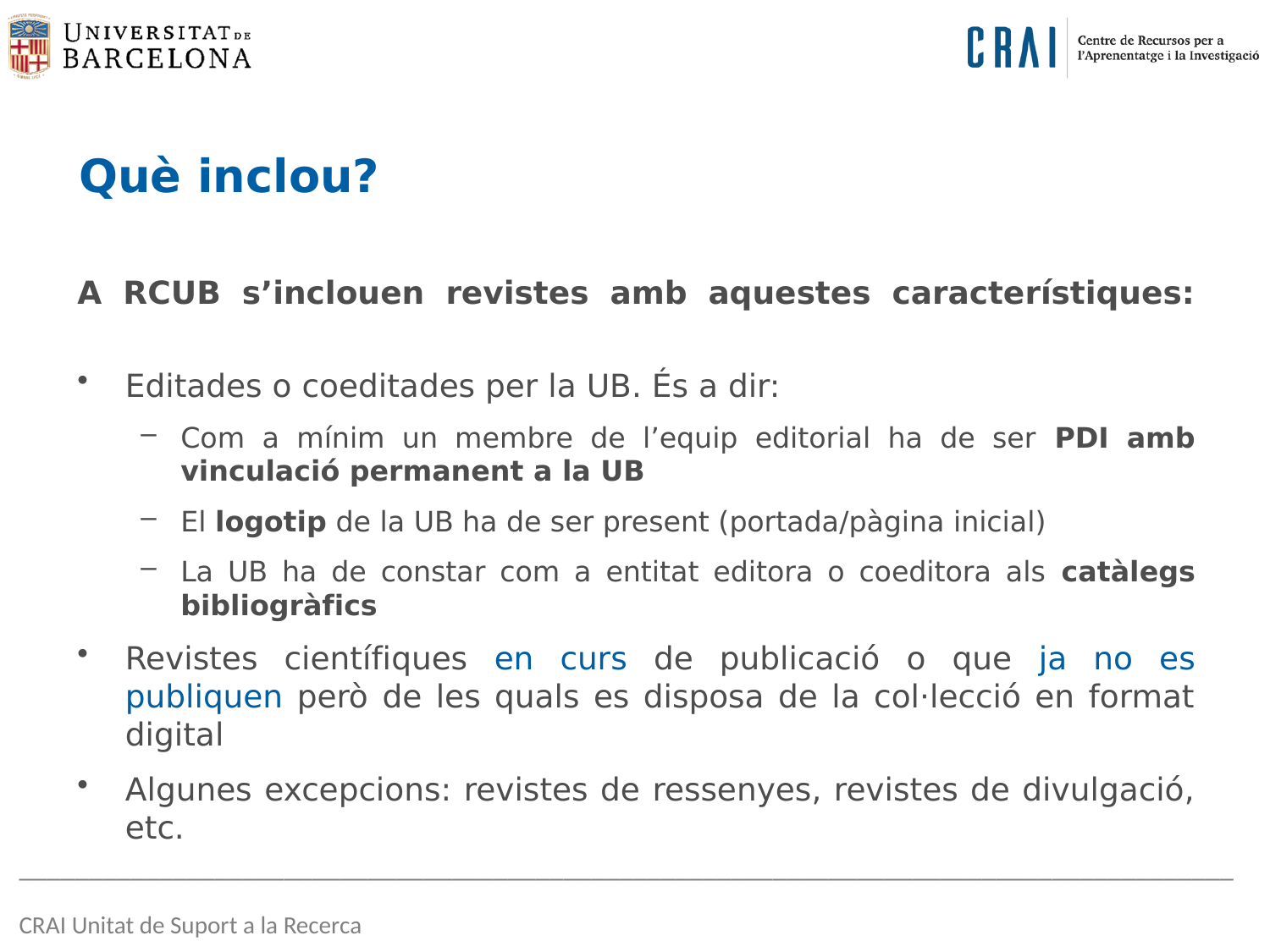

Què inclou?

A RCUB s’inclouen revistes amb aquestes característiques:
Editades o coeditades per la UB. És a dir:
Com a mínim un membre de l’equip editorial ha de ser PDI amb vinculació permanent a la UB
El logotip de la UB ha de ser present (portada/pàgina inicial)
La UB ha de constar com a entitat editora o coeditora als catàlegs bibliogràfics
Revistes científiques en curs de publicació o que ja no es publiquen però de les quals es disposa de la col·lecció en format digital
Algunes excepcions: revistes de ressenyes, revistes de divulgació, etc.

_______________________________________________________________________________________
CRAI Unitat de Suport a la Recerca